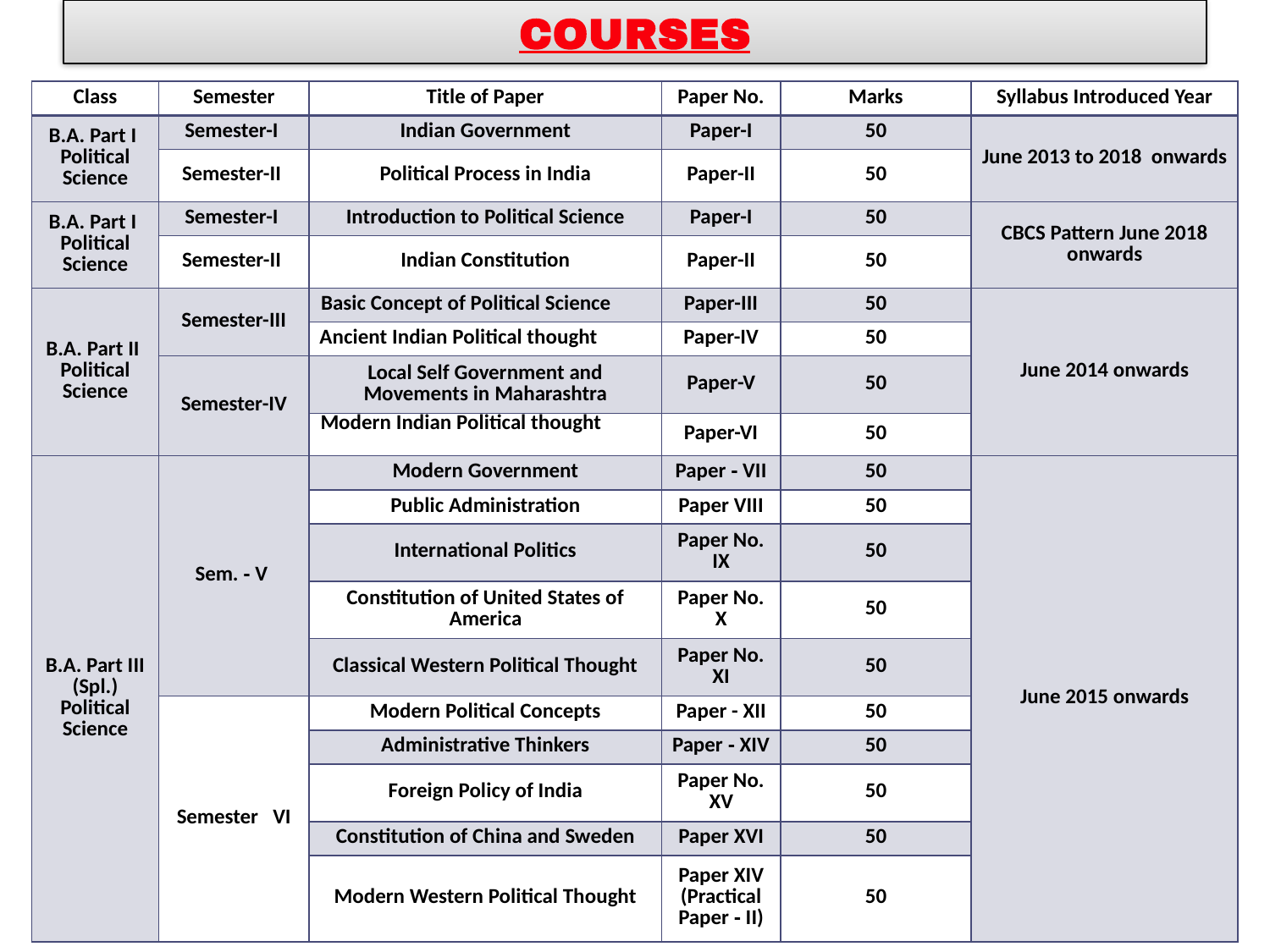

# COURSES
| Class | Semester | Title of Paper | Paper No. | Marks | Syllabus Introduced Year |
| --- | --- | --- | --- | --- | --- |
| B.A. Part I Political Science | Semester-I | Indian Government | Paper-I | 50 | June 2013 to 2018 onwards |
|  | Semester-II | Political Process in India | Paper-II | 50 |  |
| B.A. Part I Political Science | Semester-I | Introduction to Political Science | Paper-I | 50 | CBCS Pattern June 2018 onwards |
|  | Semester-II | Indian Constitution | Paper-II | 50 |  |
| B.A. Part II Political Science | Semester-III | Basic Concept of Political Science | Paper-III | 50 | June 2014 onwards |
|  |  | Ancient Indian Political thought | Paper-IV | 50 |  |
|  | Semester-IV | Local Self Government and Movements in Maharashtra | Paper-V | 50 |  |
|  |  | Modern Indian Political thought | Paper-VI | 50 |  |
| B.A. Part III (Spl.) Political Science | Sem. ‐ V | Modern Government | Paper ‐ VII | 50 | June 2015 onwards |
|  |  | Public Administration | Paper VIII | 50 |  |
|  |  | International Politics | Paper No. IX | 50 |  |
|  |  | Constitution of United States of America | Paper No. X | 50 |  |
|  |  | Classical Western Political Thought | Paper No. XI | 50 |  |
|  | Semester VI | Modern Political Concepts | Paper - XII | 50 |  |
|  |  | Administrative Thinkers | Paper ‐ XIV | 50 |  |
|  |  | Foreign Policy of India | Paper No. XV | 50 |  |
|  |  | Constitution of China and Sweden | Paper XVI | 50 |  |
|  |  | Modern Western Political Thought | Paper XIV (Practical Paper ‐ II) | 50 |  |